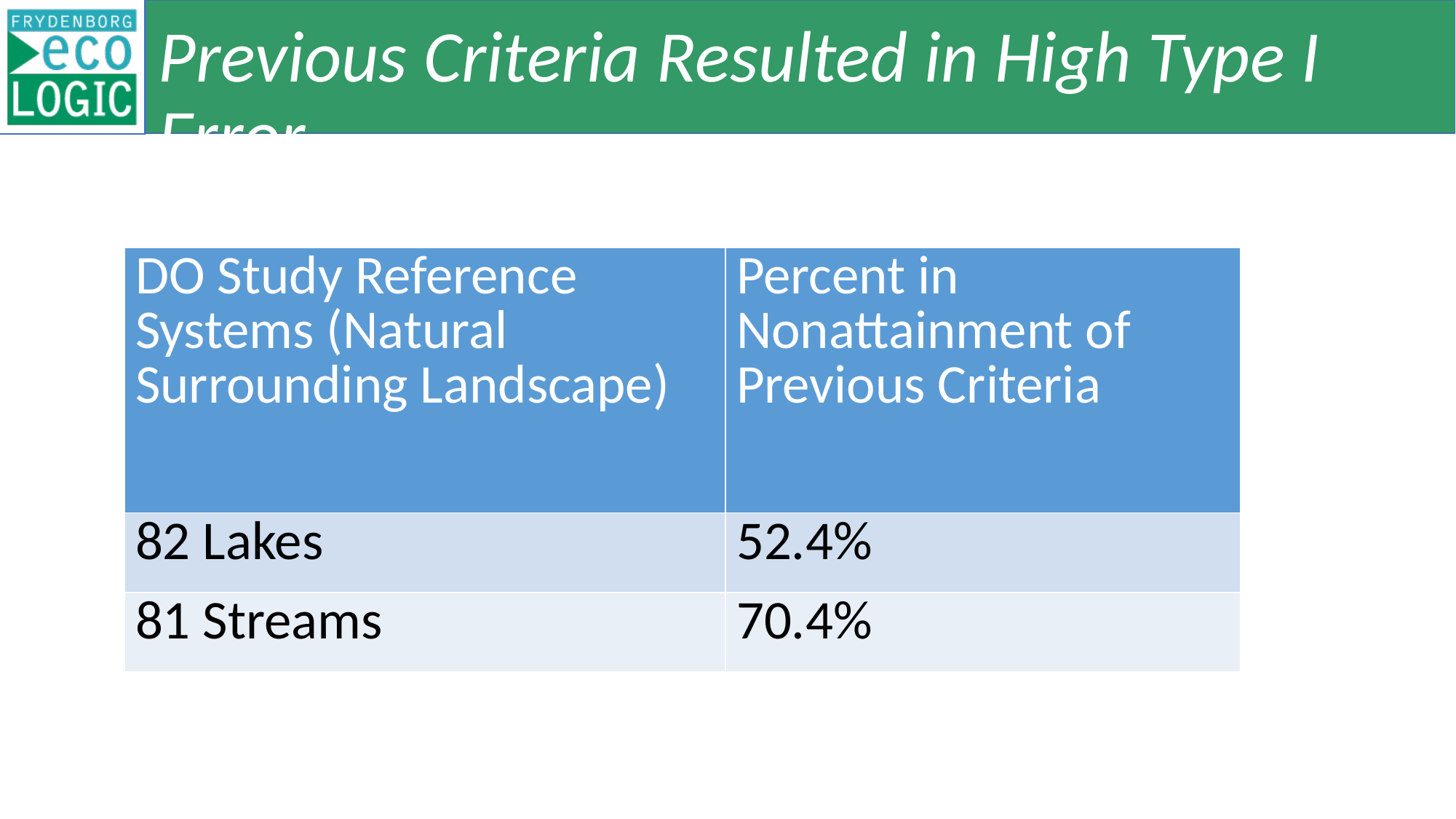

# Previous Criteria Resulted in High Type I Error
| DO Study Reference Systems (Natural Surrounding Landscape) | Percent in Nonattainment of Previous Criteria |
| --- | --- |
| 82 Lakes | 52.4% |
| 81 Streams | 70.4% |